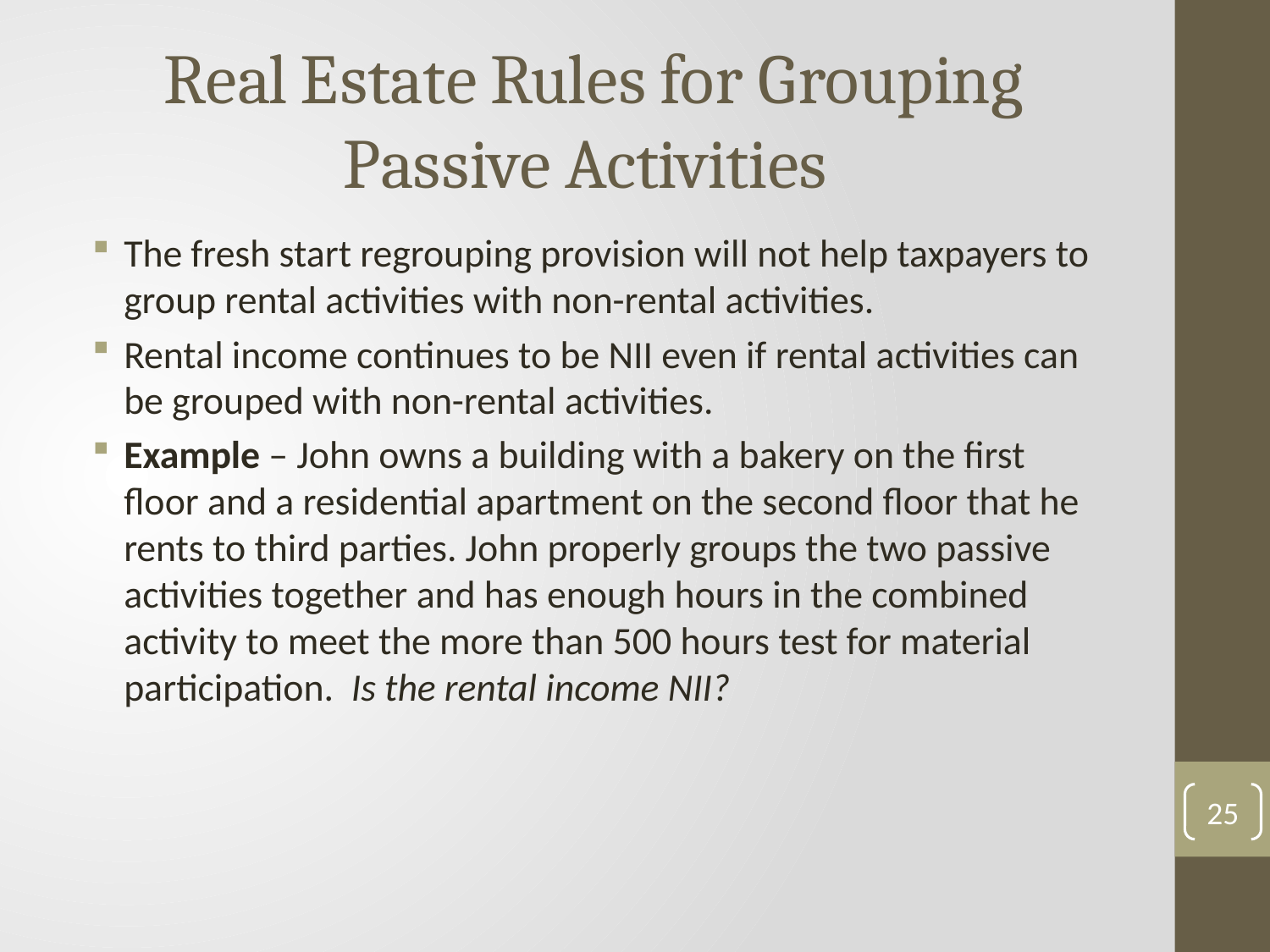

Real Estate Rules for Grouping Passive Activities
The fresh start regrouping provision will not help taxpayers to group rental activities with non-rental activities.
Rental income continues to be NII even if rental activities can be grouped with non-rental activities.
Example – John owns a building with a bakery on the first floor and a residential apartment on the second floor that he rents to third parties. John properly groups the two passive activities together and has enough hours in the combined activity to meet the more than 500 hours test for material participation.  Is the rental income NII?

25